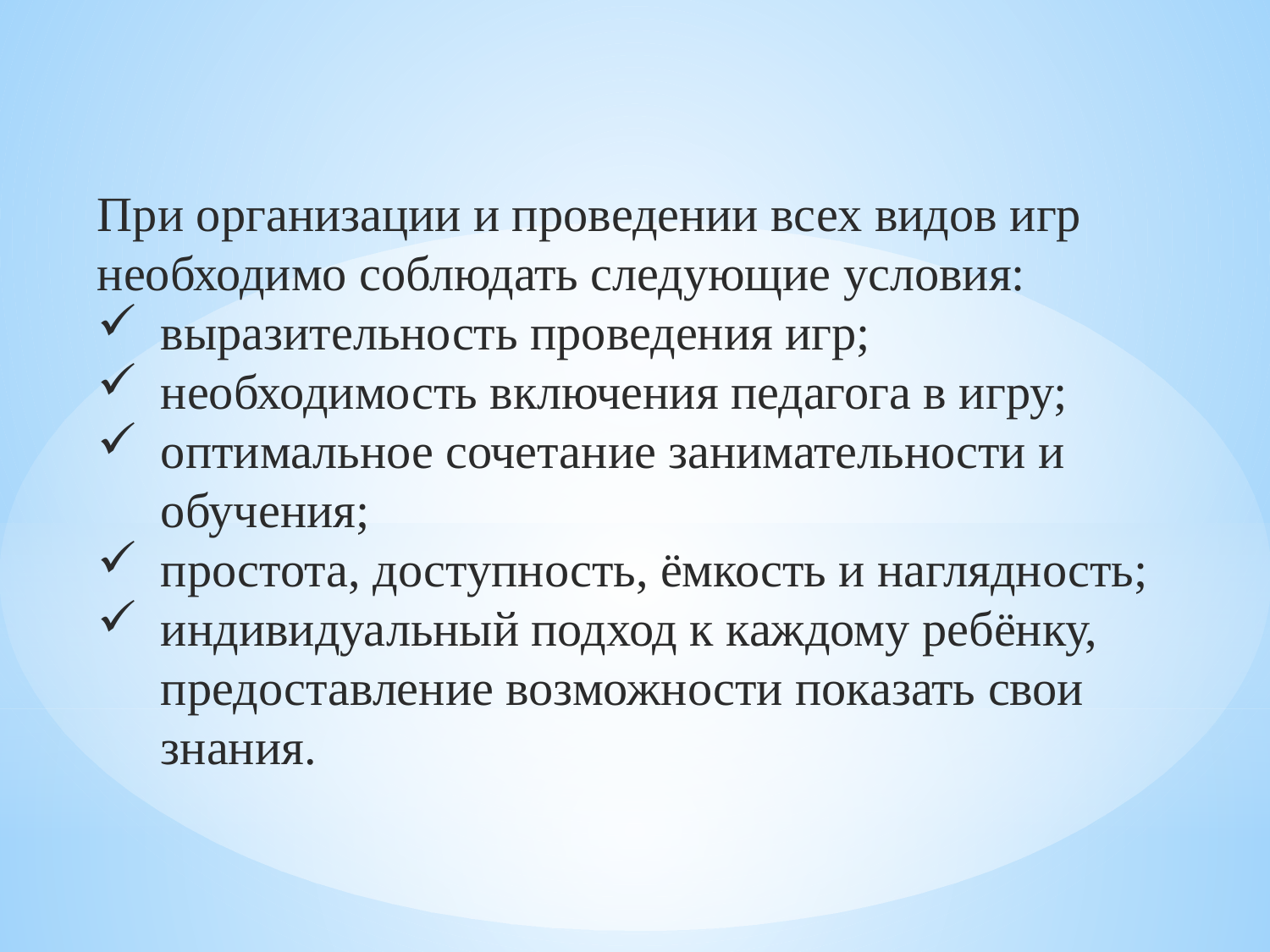

При организации и проведении всех видов игр необходимо соблюдать следующие условия:
выразительность проведения игр;
необходимость включения педагога в игру;
оптимальное сочетание занимательности и обучения;
простота, доступность, ёмкость и наглядность;
индивидуальный подход к каждому ребёнку, предоставление возможности показать свои знания.